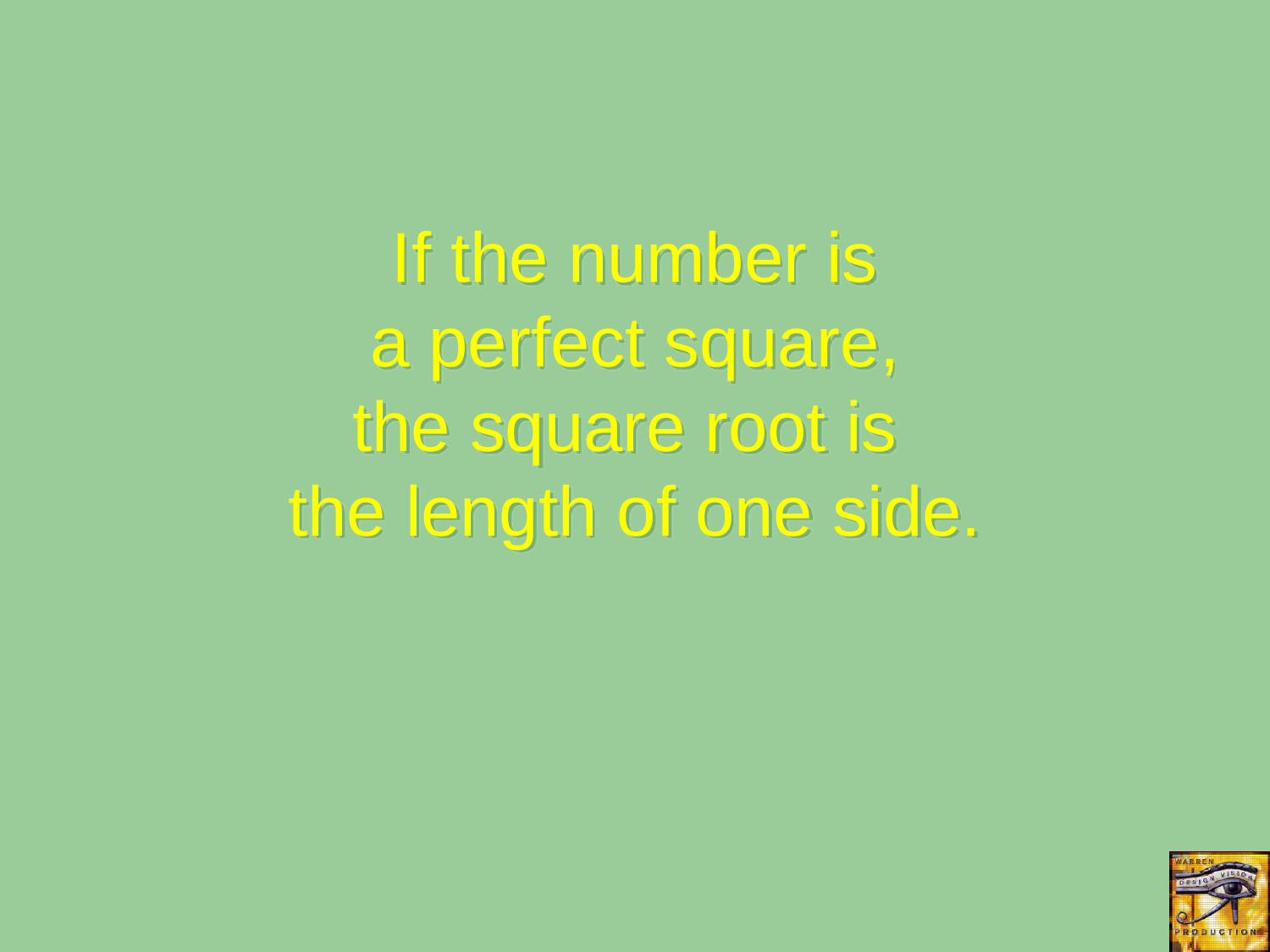

If the number is
a perfect square,
the square root is
the length of one side.